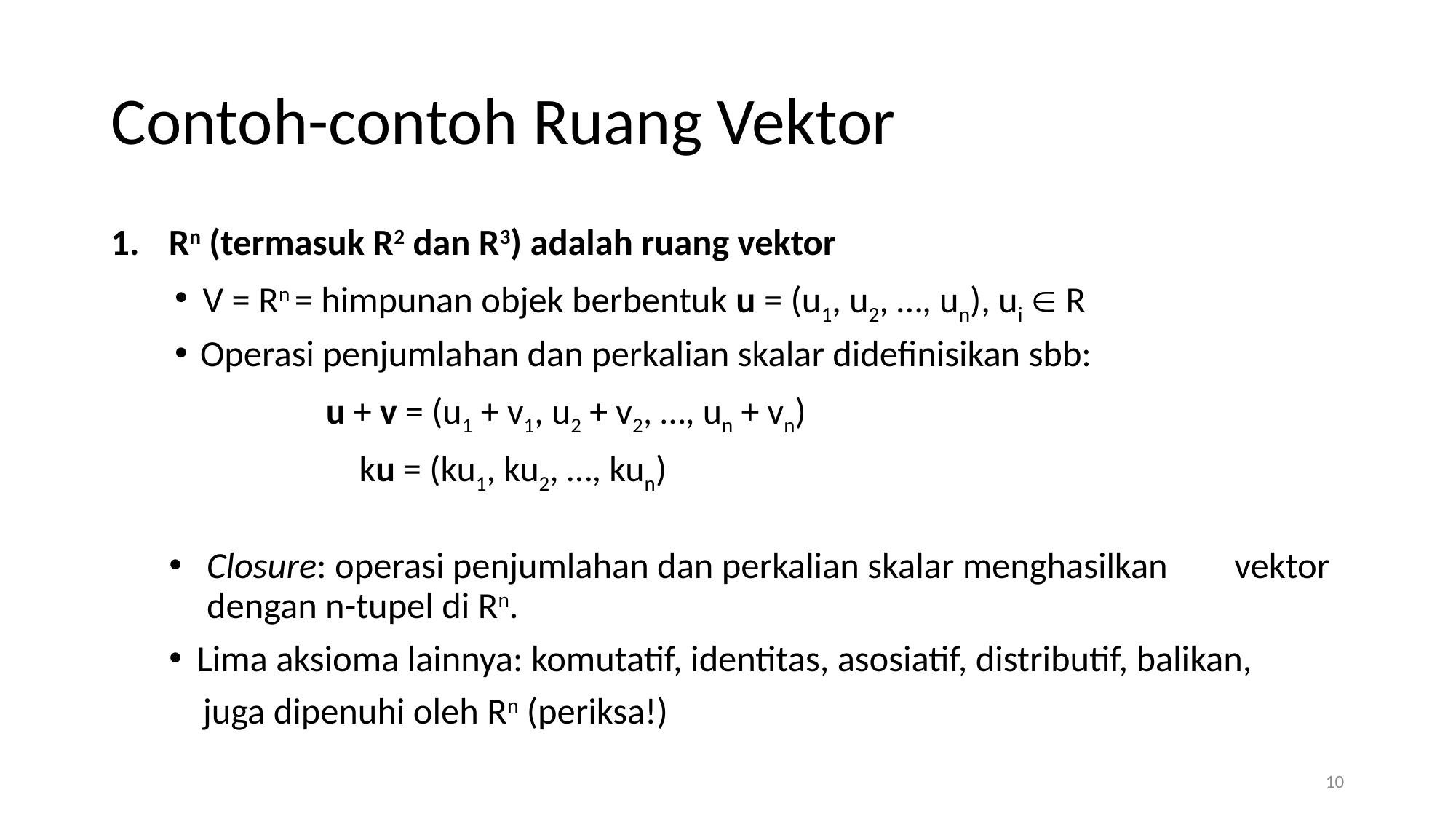

# Contoh-contoh Ruang Vektor
Rn (termasuk R2 dan R3) adalah ruang vektor
  V = Rn = himpunan objek berbentuk u = (u1, u2, …, un), ui ∈ R
   Operasi penjumlahan dan perkalian skalar didefinisikan sbb:

Closure: operasi penjumlahan dan perkalian skalar menghasilkan        vektor dengan n-tupel di Rn.
  Lima aksioma lainnya: komutatif, identitas, asosiatif, distributif, balikan,
           juga dipenuhi oleh Rn (periksa!)

u + v = (u1 + v1, u2 + v2, …, un + vn)
ku = (ku1, ku2, …, kun)
10